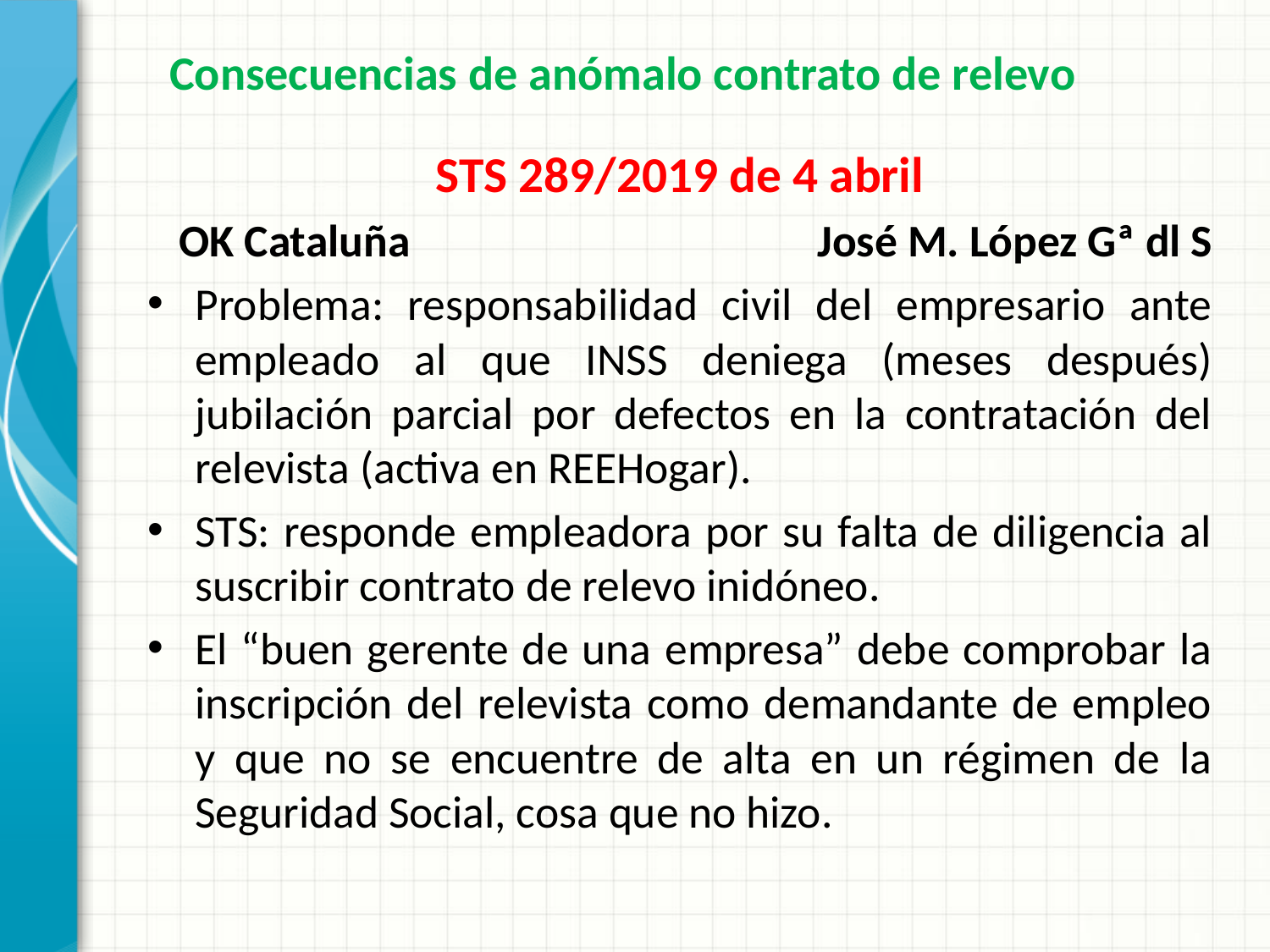

Consecuencias de anómalo contrato de relevo
STS 289/2019 de 4 abril
OK Cataluña                                        José M. López Gª dl S
Problema: responsabilidad civil del empresario ante empleado al que INSS deniega (meses después) jubilación parcial por defectos en la contratación del relevista (activa en REEHogar).
STS: responde empleadora por su falta de diligencia al suscribir contrato de relevo inidóneo.
El “buen gerente de una empresa” debe comprobar la inscripción del relevista como demandante de empleo y que no se encuentre de alta en un régimen de la Seguridad Social, cosa que no hizo.